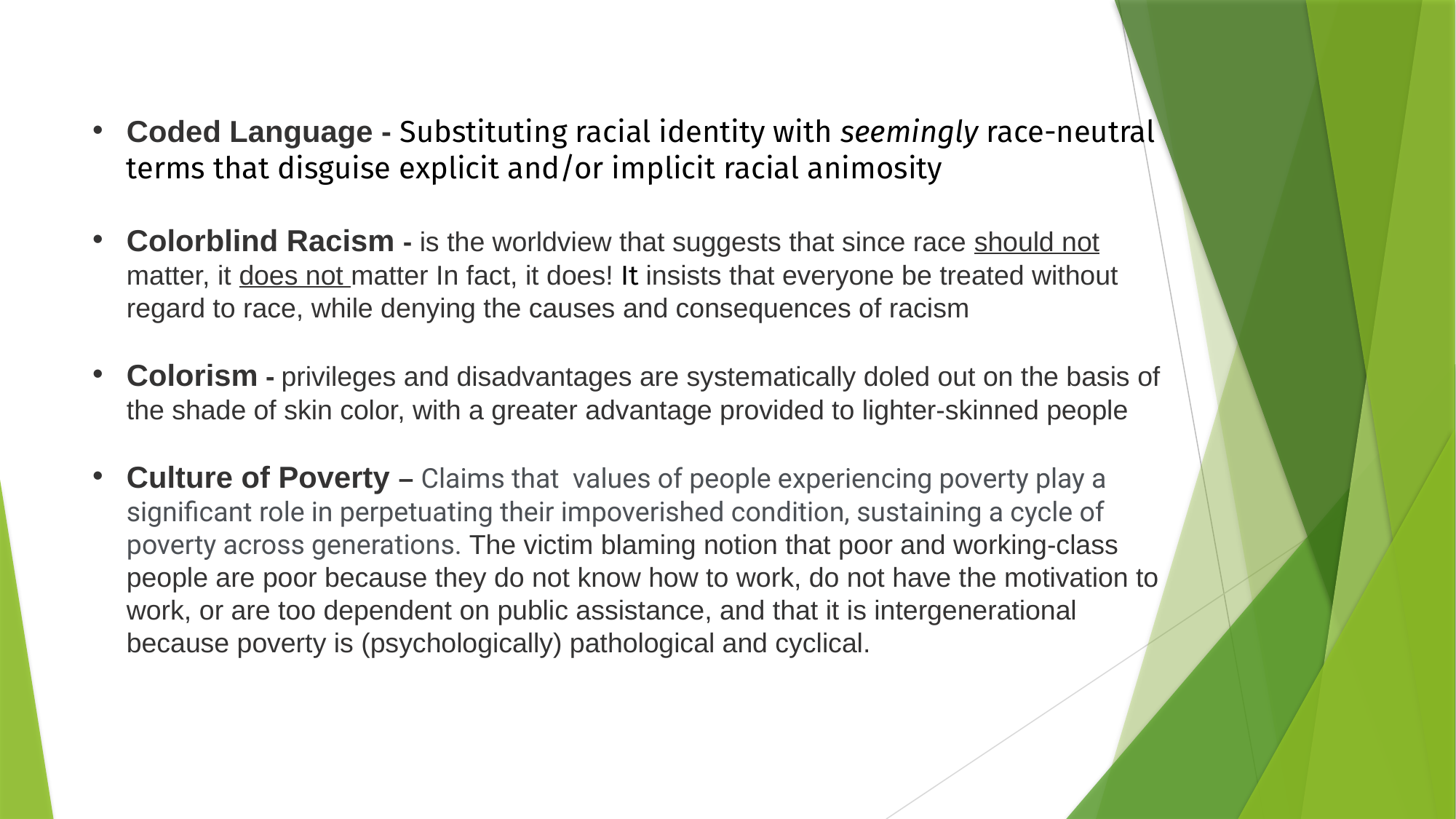

Coded Language - Substituting racial identity with seemingly race-neutral terms that disguise explicit and/or implicit racial animosity

Colorblind Racism - is the worldview that suggests that since race should not matter, it does not matter In fact, it does! It insists that everyone be treated without regard to race, while denying the causes and consequences of racism

Colorism - privileges and disadvantages are systematically doled out on the basis of the shade of skin color, with a greater advantage provided to lighter-skinned people

Culture of Poverty – Claims that  values of people experiencing poverty play a significant role in perpetuating their impoverished condition, sustaining a cycle of poverty across generations. The victim blaming notion that poor and working-class people are poor because they do not know how to work, do not have the motivation to work, or are too dependent on public assistance, and that it is intergenerational because poverty is (psychologically) pathological and cyclical.